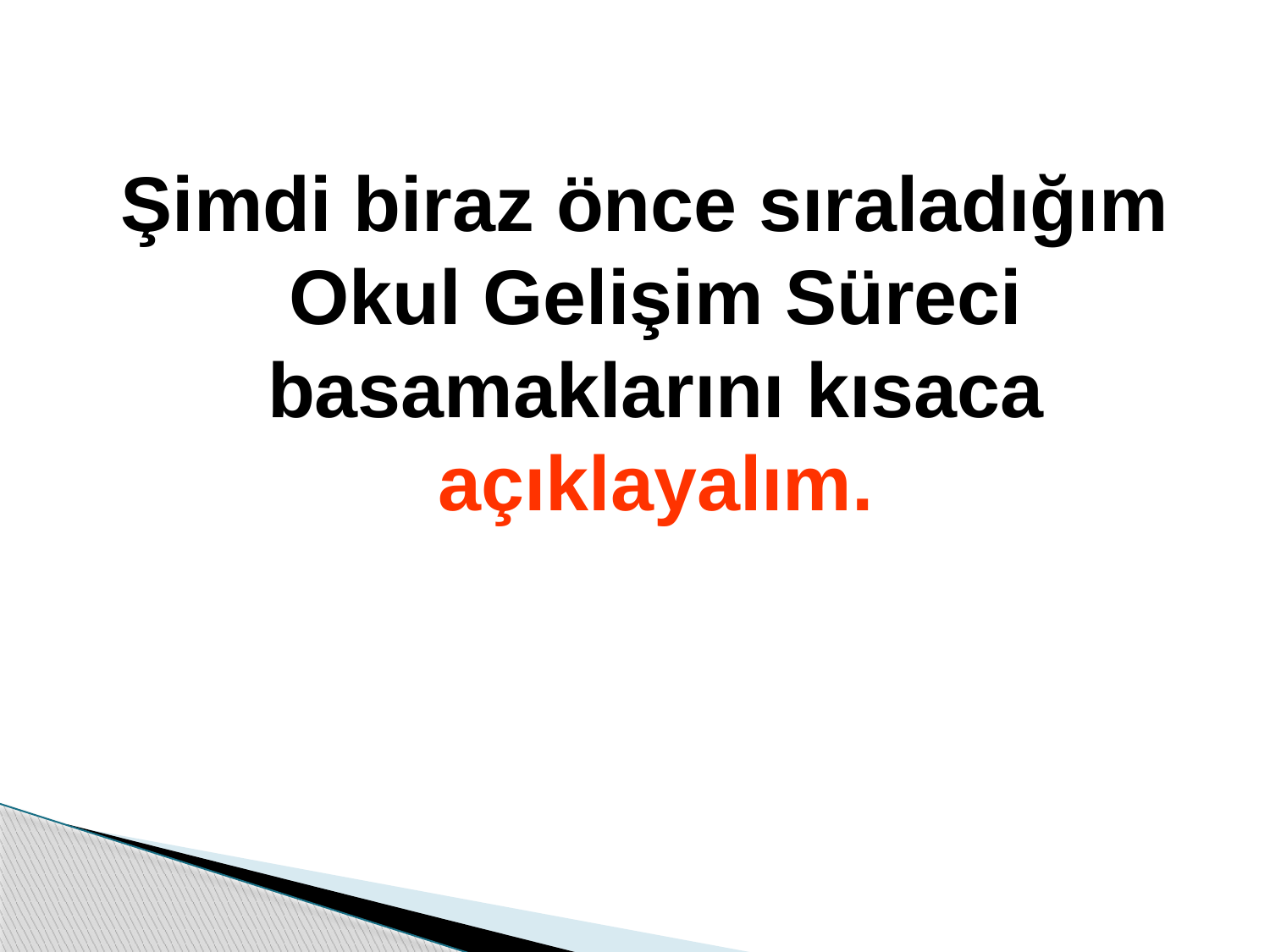

Şimdi biraz önce sıraladığım  Okul Gelişim Süreci basamaklarını kısaca açıklayalım.